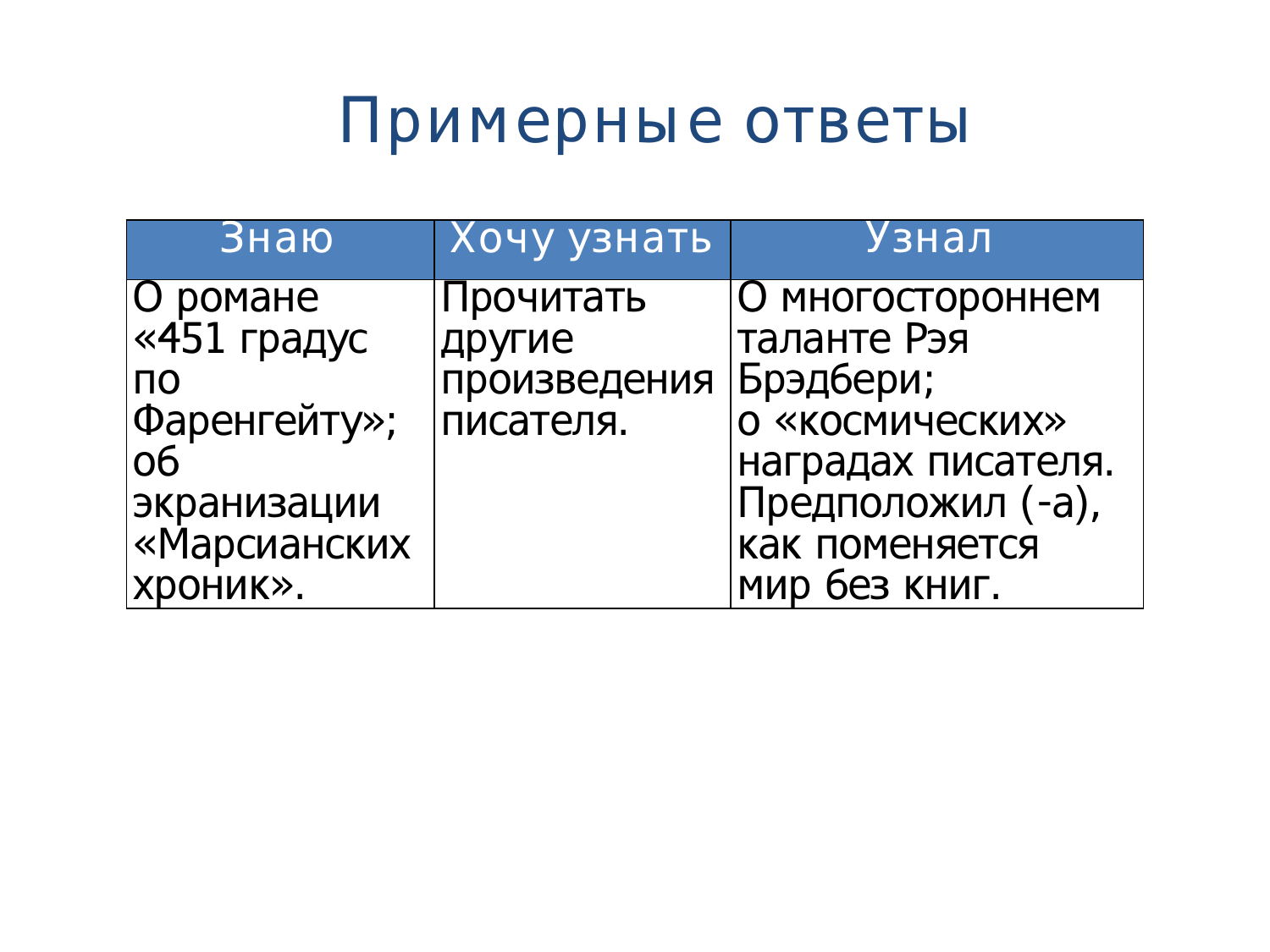

#
Примерные ответы
| Знаю | Хочу узнать | Узнал |
| --- | --- | --- |
| О романе «451 градус по Фаренгейту»; об экранизации «Марсианских хроник». | Прочитать другие произведения писателя. | О многостороннем таланте Рэя Брэдбери; о «космических» наградах писателя. Предположил (-а), как поменяется мир без книг. |